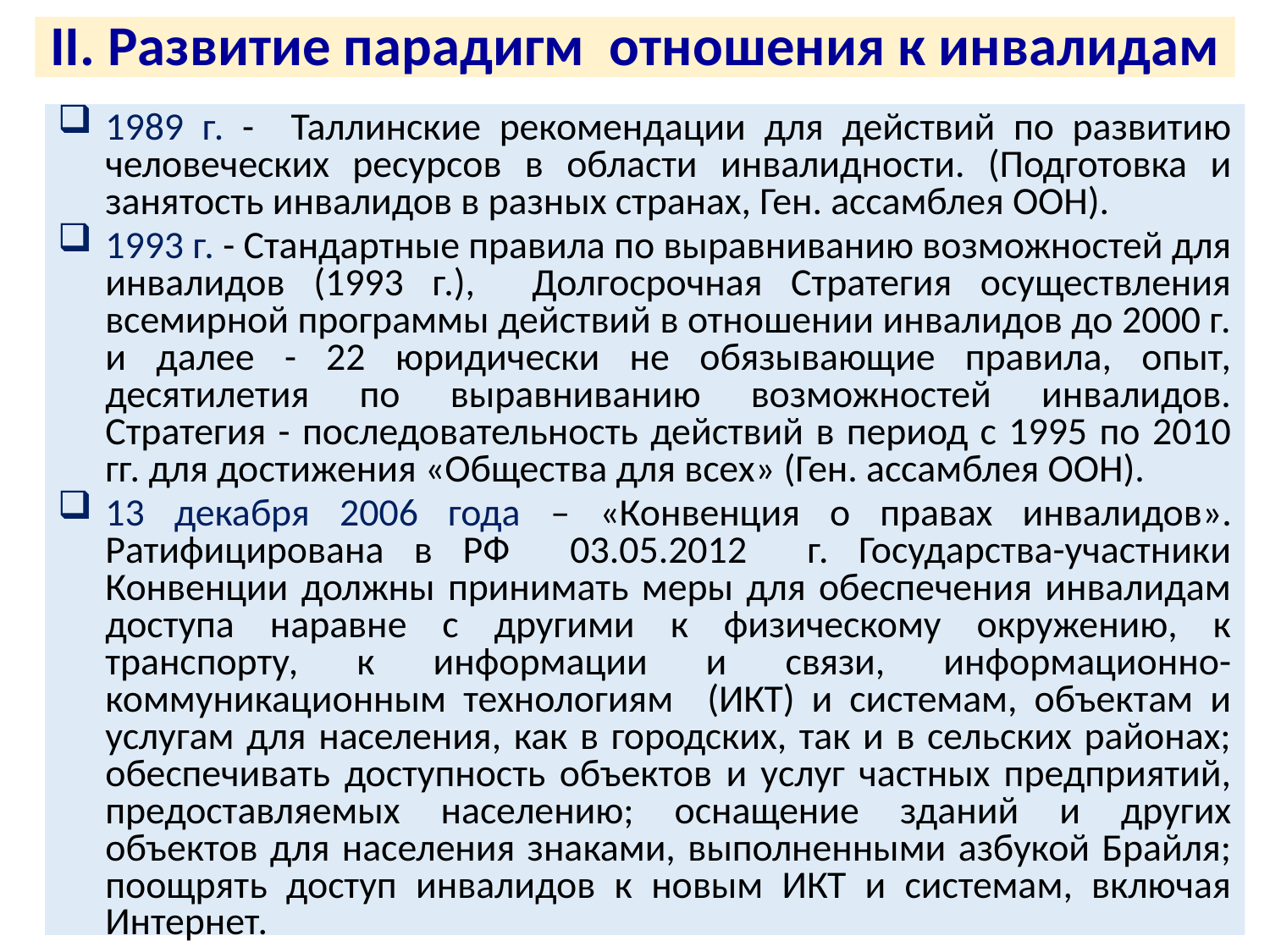

II. Развитие парадигм  отношения к инвалидам
1989 г. -  Таллинские рекомендации для действий по развитию человеческих ресурсов в области инвалидности. (Подготовка и занятость инвалидов в разных странах, Ген. ассамблея ООН).
1993 г. - Стандартные правила по выравниванию возможностей для инвалидов (1993 г.),  Долгосрочная Стратегия осуществления всемирной программы действий в отношении инвалидов до 2000 г. и далее - 22 юридически не обязывающие правила, опыт, десятилетия по выравниванию возможностей инвалидов. Стратегия - последовательность действий в период с 1995 по 2010 гг. для достижения «Общества для всех» (Ген. ассамблея ООН).
13 декабря 2006 года – «Конвенция о правах инвалидов». Ратифицирована в РФ  03.05.2012  г. Государства-участники Конвенции должны принимать меры для обеспечения инвалидам доступа наравне с другими к физическому окружению, к транспорту, к информации и связи, информационно-коммуникационным технологиям  (ИКТ) и системам, объектам и услугам для населения, как в городских, так и в сельских районах; обеспечивать доступность объектов и услуг частных предприятий, предоставляемых населению; оснащение зданий и других объектов для населения знаками, выполненными азбукой Брайля; поощрять доступ инвалидов к новым ИКТ и системам, включая Интернет.